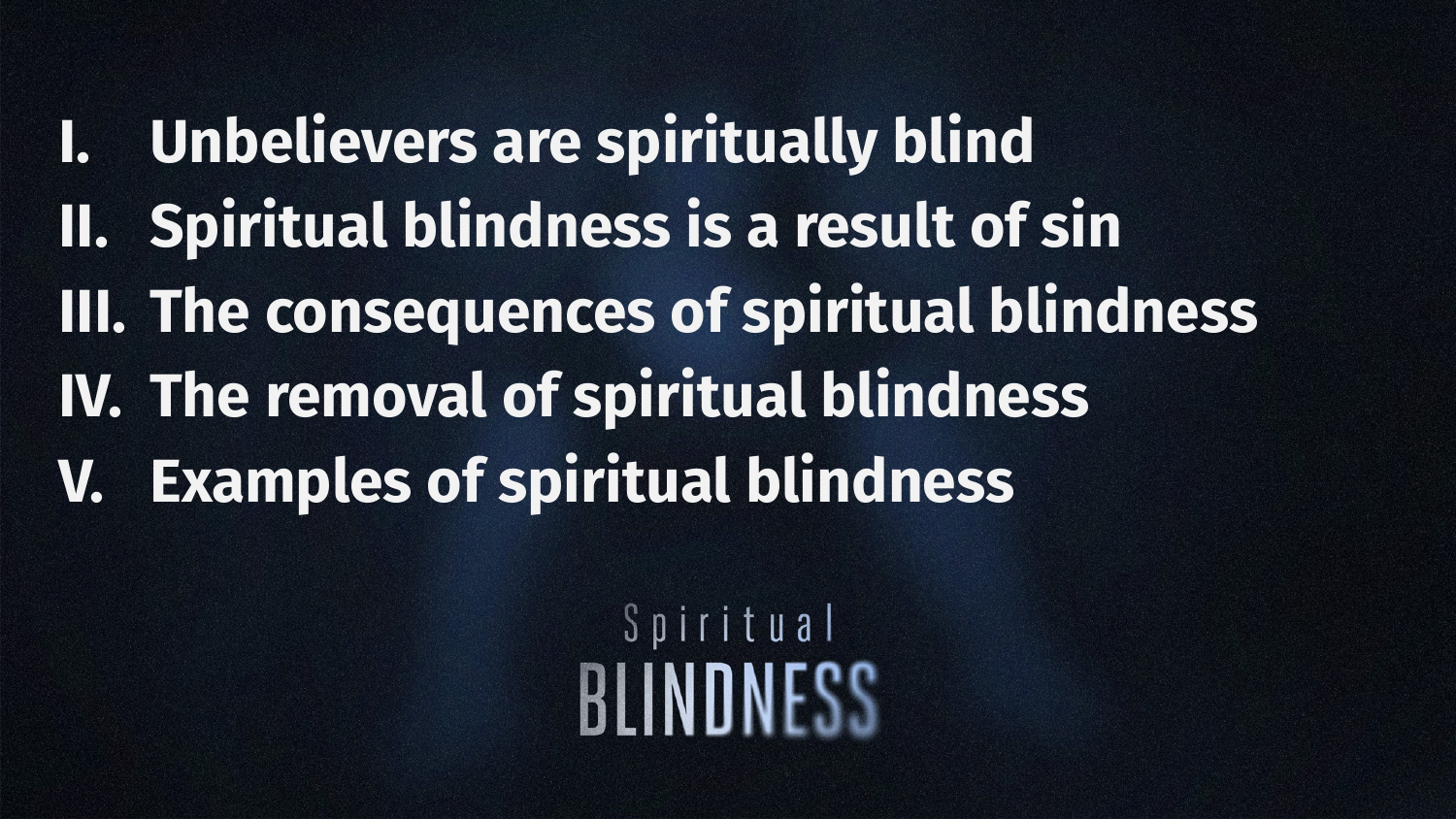

Unbelievers are spiritually blind
Spiritual blindness is a result of sin
The consequences of spiritual blindness
The removal of spiritual blindness
Examples of spiritual blindness